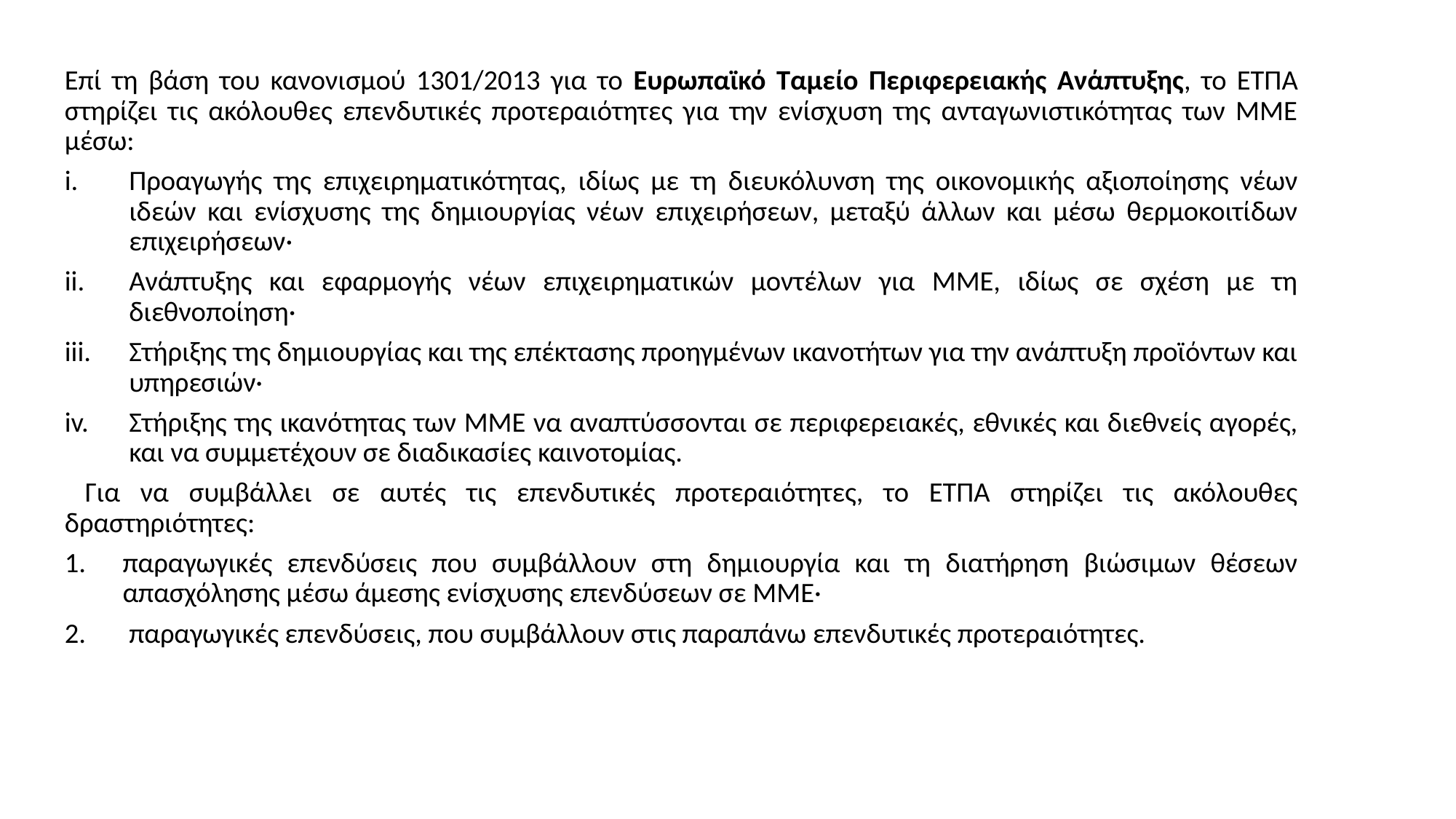

Επί τη βάση του κανονισμού 1301/2013 για το Ευρωπαϊκό Ταμείο Περιφερειακής Ανάπτυξης, το ΕΤΠΑ στηρίζει τις ακόλουθες επενδυτικές προτεραιότητες για την ενίσχυση της ανταγωνιστικότητας των ΜΜΕ μέσω:
Προαγωγής της επιχειρηματικότητας, ιδίως με τη διευκόλυνση της οικονομικής αξιοποίησης νέων ιδεών και ενίσχυσης της δημιουργίας νέων επιχειρήσεων, μεταξύ άλλων και μέσω θερμοκοιτίδων επιχειρήσεων·
Ανάπτυξης και εφαρμογής νέων επιχειρηματικών μοντέλων για ΜΜΕ, ιδίως σε σχέση με τη διεθνοποίηση·
Στήριξης της δημιουργίας και της επέκτασης προηγμένων ικανοτήτων για την ανάπτυξη προϊόντων και υπηρεσιών·
Στήριξης της ικανότητας των ΜΜΕ να αναπτύσσονται σε περιφερειακές, εθνικές και διεθνείς αγορές, και να συμμετέχουν σε διαδικασίες καινοτομίας.
 Για να συμβάλλει σε αυτές τις επενδυτικές προτεραιότητες, το ΕΤΠΑ στηρίζει τις ακόλουθες δραστηριότητες:
παραγωγικές επενδύσεις που συμβάλλουν στη δημιουργία και τη διατήρηση βιώσιμων θέσεων απασχόλησης μέσω άμεσης ενίσχυσης επενδύσεων σε ΜΜΕ·
 παραγωγικές επενδύσεις, που συμβάλλουν στις παραπάνω επενδυτικές προτεραιότητες.